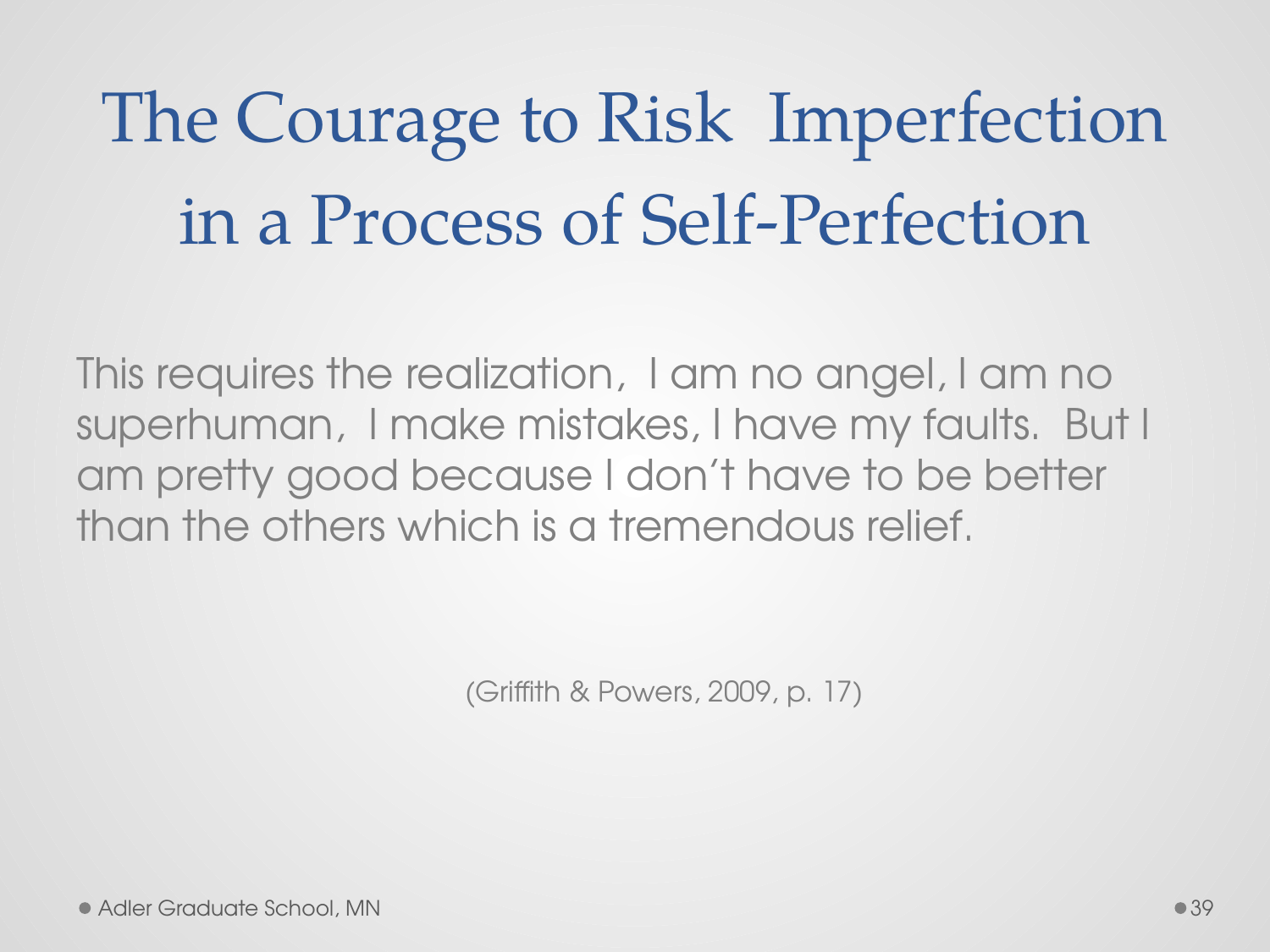

# The Courage to Risk  Imperfection in a Process of Self-Perfection

This requires the realization,  I am no angel, I am no superhuman,  I make mistakes, I have my faults.  But I am pretty good because I don’t have to be better than the others which is a tremendous relief.

			 (Griffith & Powers, 2009, p. 17)

Adler Graduate School, MN
39